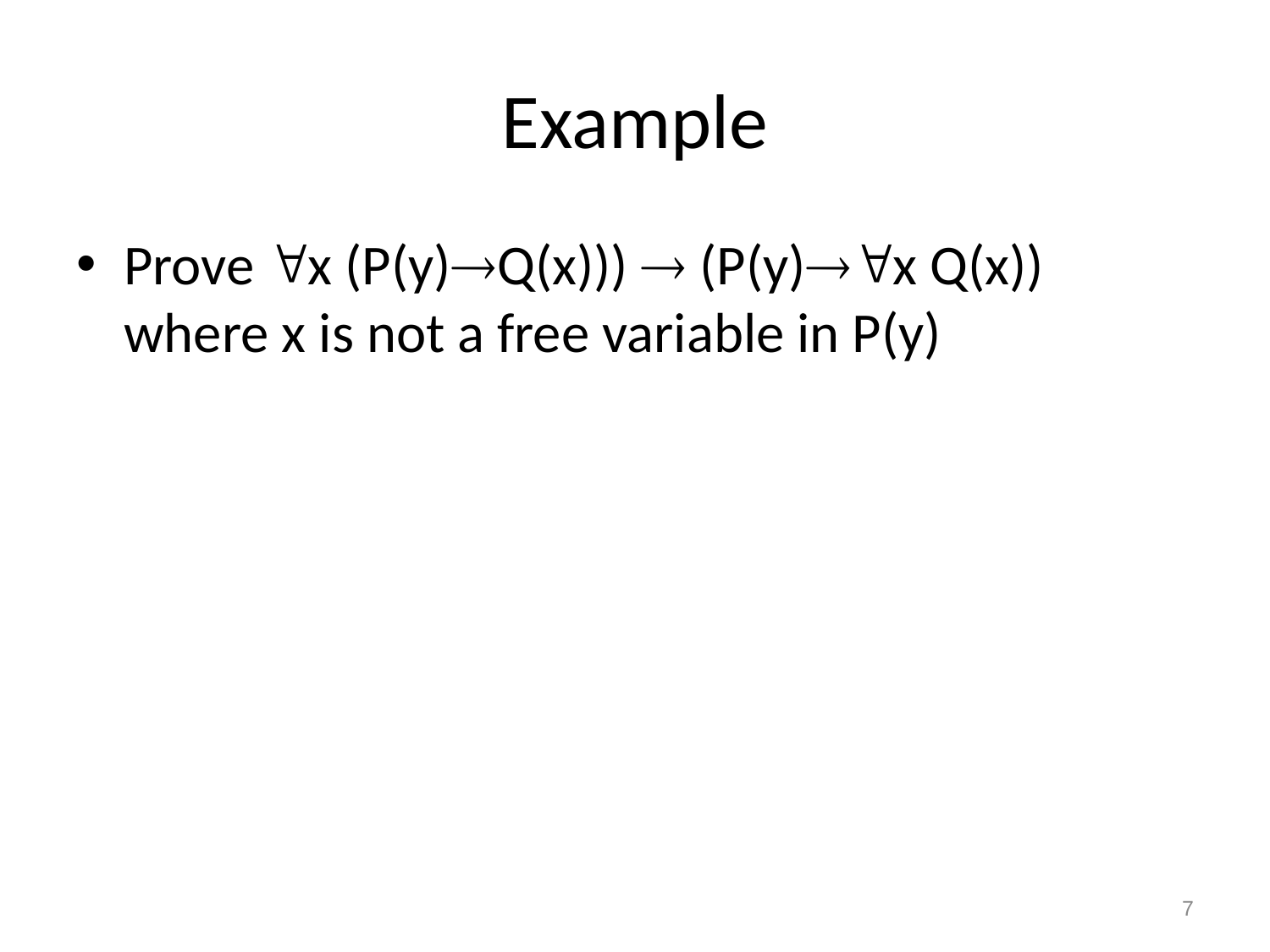

# Example
Prove ∀x (P(y)→Q(x))) → (P(y)→∀x Q(x))
where x is not a free variable in P(y)

7